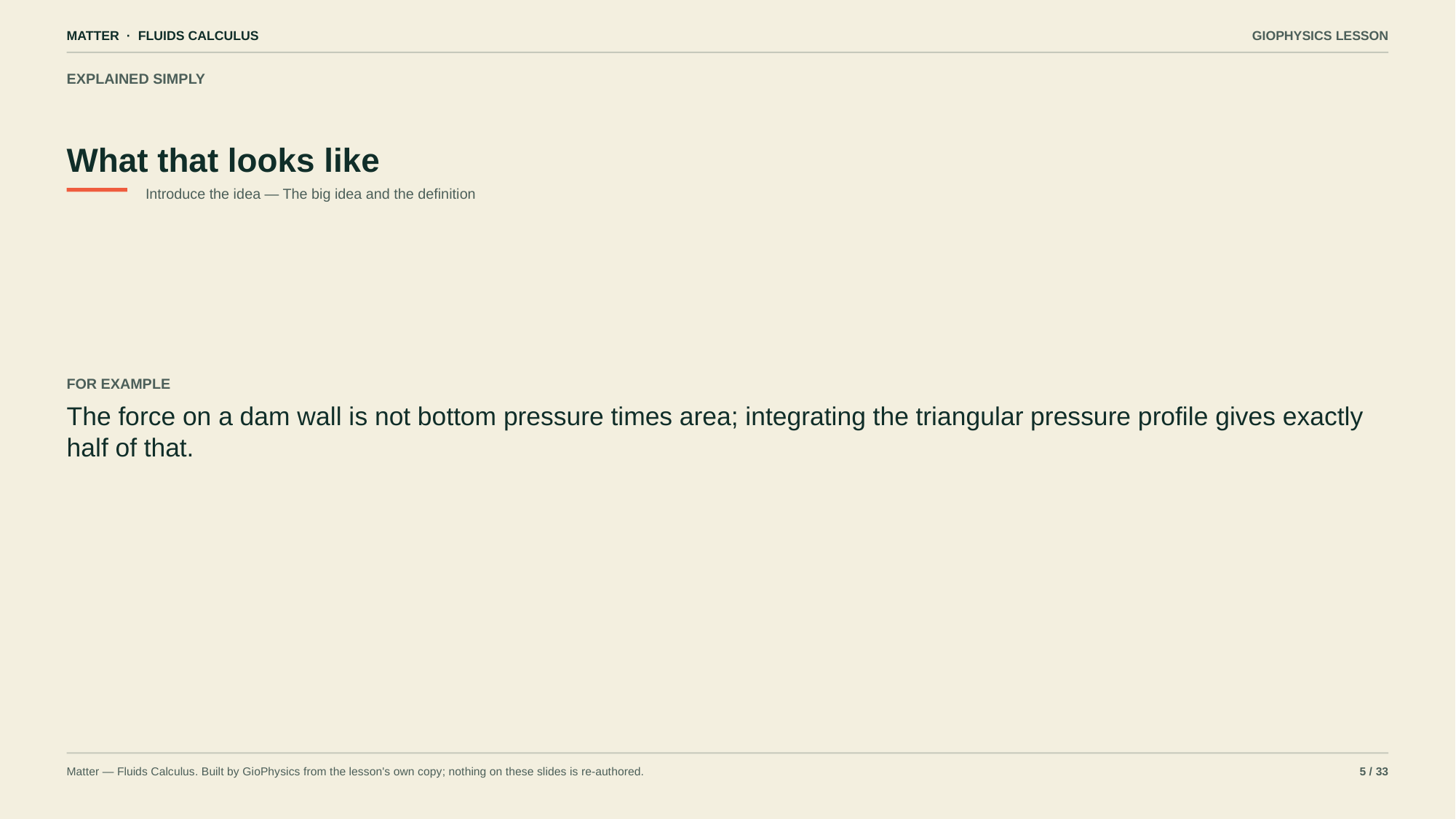

MATTER  ·  FLUIDS CALCULUS
GIOPHYSICS LESSON

EXPLAINED SIMPLY
What that looks like
Introduce the idea — The big idea and the definition

FOR EXAMPLE
The force on a dam wall is not bottom pressure times area; integrating the triangular pressure profile gives exactly half of that.

Matter — Fluids Calculus. Built by GioPhysics from the lesson's own copy; nothing on these slides is re-authored.
5 / 33